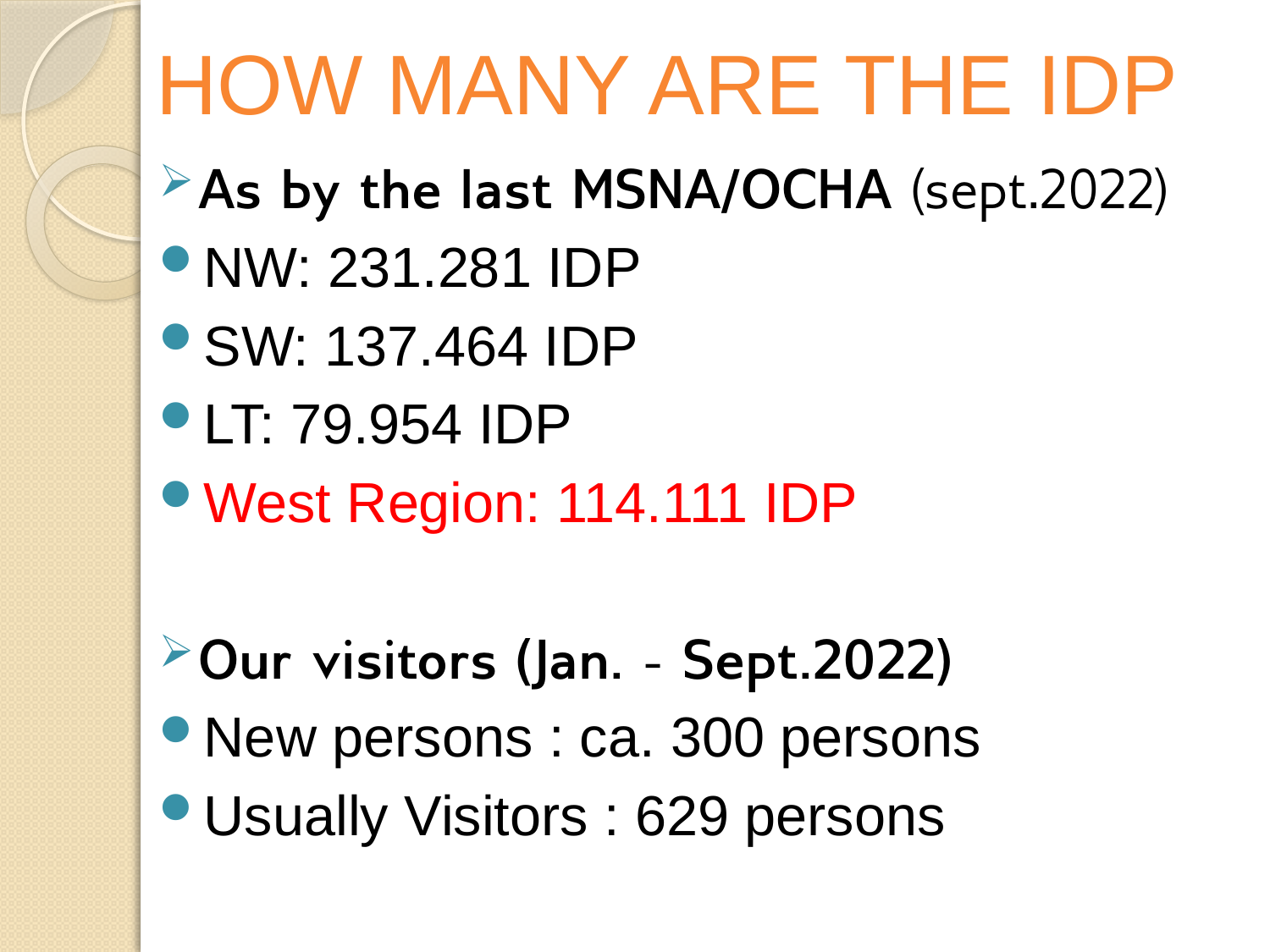

# HOW MANY ARE THE IDP
As by the last MSNA/OCHA (sept.2022)
NW: 231.281 IDP
SW: 137.464 IDP
LT: 79.954 IDP
West Region: 114.111 IDP

Our visitors (Jan. - Sept.2022)
New persons : ca. 300 persons
Usually Visitors : 629 persons